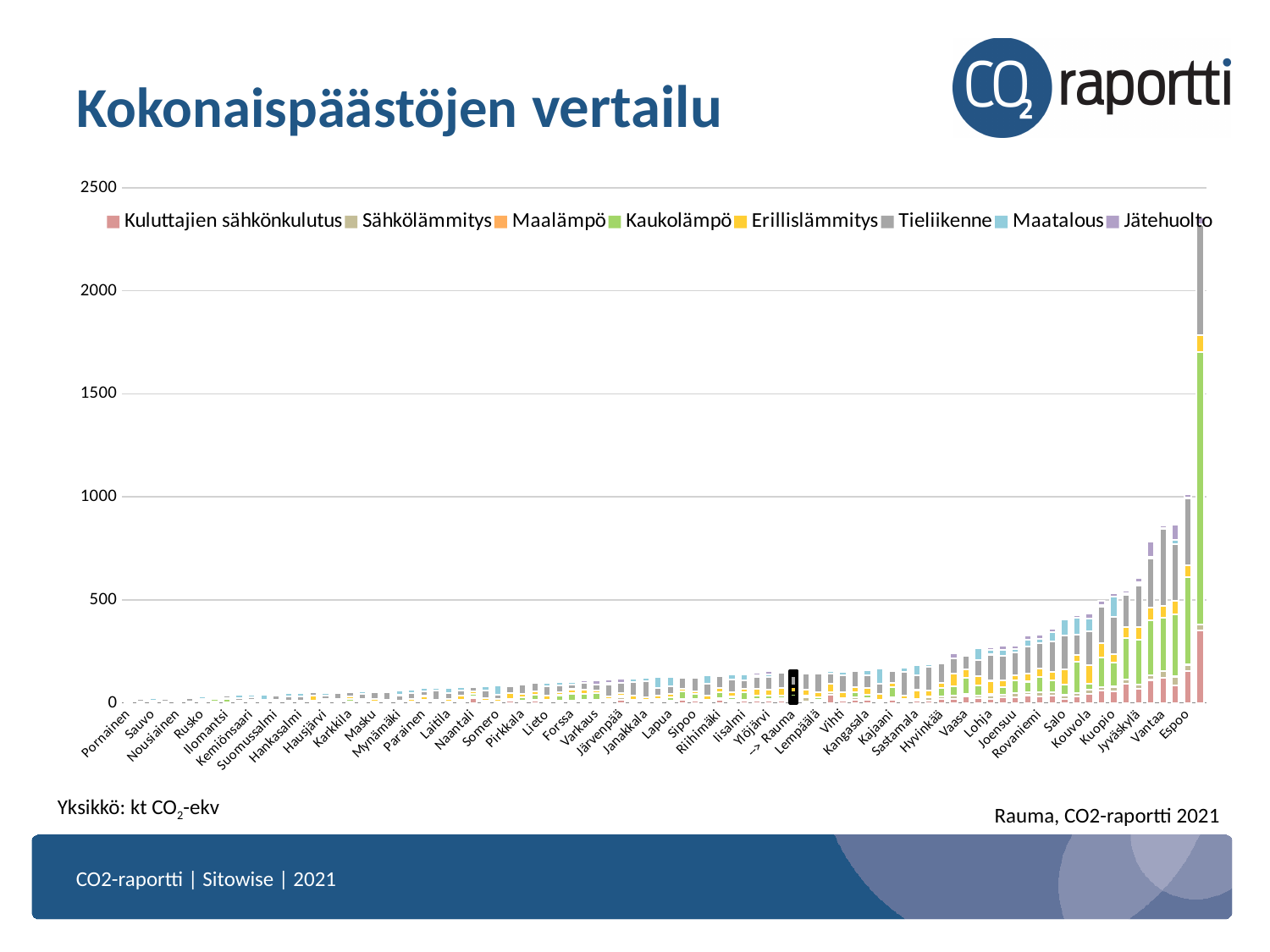

# Kokonaispäästöjen vertailu

### Chart

| Category |  |  |  |  |  |  |  |  |
|---|---|---|---|---|---|---|---|---|
| Pornainen | 1.4586997032165527 | 1.8814358711242676 | 0.13307270407676697 | 0.31144383549690247 | 2.5298993587493896 | 6.340569972991943 | 5.858524799346924 | 0.8694005012512207 |
| Kuhmoinen | 2.193000078201294 | 0.8680641651153564 | 0.024037977680563927 | 0.03514004126191139 | 2.6753156185150146 | 12.361652374267578 | 4.329803466796875 | 0.4903467297554016 |
| Sauvo | 1.3946270942687988 | 1.0581870079040527 | 0.034331806004047394 | 0.0 | 2.717050790786743 | 7.269439697265625 | 11.10190200805664 | 0.5448921918869019 |
| Padasjoki | 1.7027784585952759 | 1.4526923894882202 | 0.010742802172899246 | 1.8817132711410522 | 2.1275696754455566 | 12.697518348693848 | 6.087698936462402 | 0.7066923379898071 |
| Nousiainen | 1.4108922481536865 | 1.3064996004104614 | 0.06492464244365692 | 0.06860341876745224 | 5.6617326736450195 | 10.83031940460205 | 7.063886642456055 | 0.4891791343688965 |
| Aura | 1.1640758514404297 | 1.7069547176361084 | 0.06650679558515549 | 0.039146821945905685 | 4.602178573608398 | 16.072132110595703 | 8.78372573852539 | 0.4047504663467407 |
| Rusko | 1.1350759267807007 | 2.3947670459747314 | 0.2105032503604889 | 0.024770250543951988 | 7.144846439361572 | 8.130720138549805 | 13.280516624450684 | 0.5551401972770691 |
| Kauniainen | 4.110901832580566 | 1.1213756799697876 | 0.14944742619991302 | 15.175909996032715 | 4.883700370788574 | 9.083142280578613 | 0.1087798923254013 | 0.4998070299625397 |
| Ilomantsi | 1.7809308767318726 | 1.5893290042877197 | 0.06442820280790329 | 15.869083404541016 | 2.979969024658203 | 10.91047191619873 | 4.232300758361816 | 1.160138487815857 |
| Kärkölä | 1.4137184619903564 | 1.5421991348266602 | 0.03352874517440796 | 0.08527231961488724 | 7.237648963928223 | 13.217120170593262 | 13.648630142211914 | 2.045698642730713 |
| Kemiönsaari | 4.2475905418396 | 2.4370455741882324 | 0.10586477071046829 | 0.3050861954689026 | 6.7380290031433105 | 13.54844856262207 | 10.957247734069824 | 1.2224489450454712 |
| Punkalaidun | 1.3333359956741333 | 1.060736060142517 | 0.009045031853020191 | 0.031960539519786835 | 3.405900239944458 | 8.226502418518066 | 26.17595863342285 | 0.4592699110507965 |
| Suomussalmi | 2.921827554702759 | 2.5812649726867676 | 0.06684382259845734 | 0.21028031408786774 | 6.995514392852783 | 22.46761131286621 | 9.974842071533203 | 2.6369612216949463 |
| Jokioinen | 1.6592196226119995 | 2.4839680194854736 | 0.038754258304834366 | 2.506267786026001 | 5.8463311195373535 | 18.682004928588867 | 15.648999214172363 | 1.6637957096099854 |
| Hankasalmi | 2.341118335723877 | 1.7799365520477295 | 0.044082868844270706 | 0.24871201813220978 | 5.085773944854736 | 22.877059936523438 | 15.871456146240234 | 1.4146513938903809 |
| Hanko | 3.002075433731079 | 4.160384654998779 | 0.1044461727142334 | 4.09791374206543 | 22.419099807739258 | 16.348949432373047 | 0.39822810888290405 | 1.7321346998214722 |
| Hausjärvi | 1.8651049137115479 | 5.460080146789551 | 0.10773592442274094 | 0.13441108167171478 | 9.218441009521484 | 17.855113983154297 | 14.755180358886719 | 5.76237154006958 |
| Suonenjoki | 3.0846097469329834 | 2.3366150856018066 | 0.03554233908653259 | 6.065932273864746 | 5.796787261962891 | 28.045564651489258 | 10.246870040893555 | 1.7938848733901978 |
| Karkkila | 2.025625228881836 | 3.7191567420959473 | 0.0860278308391571 | 13.563667297363281 | 13.194783210754395 | 20.6546688079834 | 3.6020894050598145 | 1.675185203552246 |
| Iitti | 2.7144362926483154 | 2.6835551261901855 | 0.14255383610725403 | 2.6793158054351807 | 8.945493698120117 | 24.289234161376953 | 15.972092628479004 | 1.0963269472122192 |
| Masku | 3.0314228534698486 | 3.2061681747436523 | 0.3032010793685913 | 0.6064605712890625 | 10.077911376953125 | 34.536067962646484 | 6.607653617858887 | 0.8327664136886597 |
| Luumäki | 3.5785439014434814 | 1.9740512371063232 | 0.045417677611112595 | 0.06474615633487701 | 7.110965251922607 | 39.74920654296875 | 8.287046432495117 | 0.573160707950592 |
| Mynämäki | 3.2997305393218994 | 2.351494073867798 | 0.06823772937059402 | 0.16905830800533295 | 6.321192264556885 | 24.890596389770508 | 24.199243545532227 | 0.8260342478752136 |
| Ikaalinen | 4.810155391693115 | 2.837163209915161 | 0.07856978476047516 | 0.2608329653739929 | 11.520271301269531 | 28.70941734313965 | 17.463258743286133 | 2.5249884128570557 |
| Parainen | 8.303359031677246 | 4.817829608917236 | 0.3759598731994629 | 0.48104536533355713 | 18.808719635009766 | 23.92169952392578 | 13.85019588470459 | 1.7941097021102905 |
| Paimio | 4.240546226501465 | 2.7152023315429688 | 0.10941337794065475 | 1.3299640417099 | 8.187482833862305 | 43.36249923706055 | 11.778226852416992 | 1.406757116317749 |
| Laitila | 2.0324668884277344 | 4.30837345123291 | 0.07537826150655746 | 0.3455424904823303 | 10.408576011657715 | 31.44778060913086 | 25.21304702758789 | 3.101489782333374 |
| Uusikaupunki | 7.721311092376709 | 4.562310218811035 | 0.20691253244876862 | 1.1126865148544312 | 20.207530975341797 | 26.39502716064453 | 16.184688568115234 | 5.885830402374268 |
| Naantali | 24.590349197387695 | 5.012555122375488 | 0.36305898427963257 | 11.610384941101074 | 13.45641040802002 | 21.273189544677734 | 6.142622470855713 | 1.5649352073669434 |
| Hämeenkyrö | 3.2912583351135254 | 3.2178306579589844 | 0.13835933804512024 | 5.888052463531494 | 10.940231323242188 | 37.45950698852539 | 19.566143035888672 | 3.8629095554351807 |
| Somero | 3.017552614212036 | 3.649716854095459 | 0.04602566733956337 | 0.8410665988922119 | 10.983194351196289 | 20.584896087646484 | 46.20009994506836 | 2.871002674102783 |
| Imatra | 9.96353816986084 | 8.799175262451172 | 0.11292807757854462 | 1.0989304780960083 | 27.403953552246094 | 32.9547004699707 | 2.1512887477874756 | 7.490194320678711 |
| Pirkkala | 6.451336860656738 | 4.829580783843994 | 1.2292938232421875 | 13.639496803283691 | 17.222129821777344 | 44.33711242675781 | 0.8629209399223328 | 6.089899063110352 |
| Raisio | 10.681915283203125 | 4.404045581817627 | 0.2769033908843994 | 23.01076316833496 | 16.625375747680664 | 40.60112380981445 | 0.5832648277282715 | 1.567751407623291 |
| Lieto | 4.948099613189697 | 7.391373157501221 | 0.36041131615638733 | 1.3050817251205444 | 20.27858543395996 | 44.41958236694336 | 17.784631729125977 | 1.6675971746444702 |
| Ylivieska | 6.7523088455200195 | 4.674105644226074 | 0.2976504862308502 | 25.30459976196289 | 15.025809288024902 | 31.980260848999023 | 16.47167205810547 | 1.194544792175293 |
| Forssa | 7.0594563484191895 | 4.662380218505859 | 0.13696417212486267 | 33.29755783081055 | 20.86526870727539 | 23.002038955688477 | 12.718335151672363 | 1.8205305337905884 |
| Kemi | 6.788775444030762 | 8.202474594116211 | 0.11927881836891174 | 29.32831382751465 | 20.620527267456055 | 31.529748916625977 | 0.17094479501247406 | 12.352035522460938 |
| Varkaus | 2.4776809215545654 | 10.2083158493042 | 0.12917380034923553 | 32.696800231933594 | 14.92929458618164 | 27.021305084228516 | 2.107074022293091 | 19.78986930847168 |
| Äänekoski | 5.7732319831848145 | 6.163794040679932 | 0.16212043166160583 | 6.3745245933532715 | 10.946823120117188 | 60.88038635253906 | 7.721103191375732 | 14.039239883422852 |
| Järvenpää | 14.227527618408203 | 11.031957626342773 | 0.627174437046051 | 7.464920520782471 | 13.163508415222168 | 48.453651428222656 | 0.7772442698478699 | 20.31143569946289 |
| Loviisa | 5.639634132385254 | 7.652156829833984 | 0.3584745228290558 | 0.38259071111679077 | 20.260162353515625 | 67.75870513916016 | 17.01068687438965 | 2.6083803176879883 |
| Janakkala | 5.1248064041137695 | 5.9279584884643555 | 0.331926554441452 | 1.4755409955978394 | 13.07522964477539 | 78.47712707519531 | 17.70004653930664 | 3.5001420974731445 |
| Ilmajoki | 4.9031572341918945 | 3.758068323135376 | 0.24529272317886353 | 11.565340042114258 | 14.032299041748047 | 35.729896545410156 | 55.0024299621582 | 1.6453102827072144 |
| Lapua | 5.995508193969727 | 4.073294639587402 | 0.2755601406097412 | 16.425260543823242 | 15.327591896057129 | 39.58149719238281 | 45.49887466430664 | 1.7563202381134033 |
| Kerava | 14.569061279296875 | 5.25699520111084 | 0.31170517206192017 | 35.10439682006836 | 12.110292434692383 | 55.05900955200195 | 0.4187791049480438 | 8.267656326293945 |
| Sipoo | 11.65977954864502 | 6.406376361846924 | 1.4305083751678467 | 22.292797088623047 | 13.866064071655273 | 64.54418182373047 | 9.171518325805664 | 3.6466333866119385 |
| Orimattila | 6.584325790405273 | 5.849267959594727 | 0.6332277655601501 | 1.1046574115753174 | 22.69886016845703 | 57.12531280517578 | 38.796607971191406 | 3.484309434890747 |
| Riihimäki | 13.750736236572266 | 8.551310539245605 | 0.23095804452896118 | 29.51923942565918 | 19.86606788635254 | 57.79477310180664 | 3.7129909992218018 | 3.3075931072235107 |
| Hollola | 7.680509090423584 | 6.786622047424316 | 0.32736697793006897 | 14.044843673706055 | 22.509292602539062 | 61.371063232421875 | 24.400333404541016 | 4.6878228187561035 |
| Iisalmi | 8.558991432189941 | 5.701331615447998 | 0.3122638165950775 | 36.754310607910156 | 16.91650390625 | 41.6235466003418 | 27.5274715423584 | 6.146392345428467 |
| Nokia | 9.792760848999023 | 9.3145112991333 | 1.0341699123382568 | 16.09634017944336 | 30.979684829711914 | 59.98476791381836 | 7.056331157684326 | 11.295814514160156 |
| Ylöjärvi | 10.067527770996094 | 9.68809986114502 | 0.9679251909255981 | 12.97128963470459 | 28.35788345336914 | 62.22478485107422 | 14.952652931213379 | 13.178250312805176 |
| Kaarina | 12.663872718811035 | 9.243816375732422 | 0.8744815587997437 | 13.785456657409668 | 35.354270935058594 | 74.63345336914062 | 3.9311094284057617 | 2.316422939300537 |
| -->  Rauma | 15.683120727539062 | 10.043855667114258 | 0.3334171175956726 | 22.04311752319336 | 31.49032974243164 | 55.071998596191406 | 10.31701374053955 | 10.026875495910645 |
| Tuusula | 6.235819339752197 | 19.11968994140625 | 1.259995460510254 | 6.3083577156066895 | 30.51990509033203 | 78.97660064697266 | 6.583990573883057 | 6.884094715118408 |
| Lempäälä | 8.187006950378418 | 6.281729221343994 | 1.230660319328308 | 10.116634368896484 | 26.715917587280273 | 89.04200744628906 | 6.988636016845703 | 7.485699653625488 |
| Hamina | 39.72780227661133 | 10.132772445678711 | 0.5374801158905029 | 3.0510404109954834 | 40.17335891723633 | 48.59521484375 | 10.490071296691895 | 5.7397661209106445 |
| Vihti | 9.582313537597656 | 11.230825424194336 | 0.4964994490146637 | 1.511073112487793 | 30.14466094970703 | 81.11866760253906 | 15.057689666748047 | 9.897697448730469 |
| Kirkkonummi | 16.373733520507812 | 10.130489349365234 | 0.7680650353431702 | 24.957523345947266 | 22.872596740722656 | 78.40909576416016 | 5.635513782501221 | 2.6357109546661377 |
| Kangasala | 12.82022476196289 | 7.54288911819458 | 0.7247833609580994 | 16.929357528686523 | 33.25394058227539 | 63.37955856323242 | 22.24453353881836 | 10.407214164733887 |
| Loimaa | 7.837937831878662 | 5.369121551513672 | 0.17594733834266663 | 0.26829734444618225 | 28.51722526550293 | 48.761714935302734 | 74.46737670898438 | 2.045982837677002 |
| Kajaani | 16.219297409057617 | 7.857595920562744 | 0.6554112434387207 | 50.106143951416016 | 21.365140914916992 | 56.204856872558594 | 7.717618942260742 | 12.19536018371582 |
| Mäntsälä | 4.903873920440674 | 8.386311531066895 | 0.3859007656574249 | 4.2034592628479 | 16.019084930419922 | 116.20087432861328 | 19.424510955810547 | 4.3672099113464355 |
| Sastamala | 9.699609756469727 | 7.621407508850098 | 0.4964961111545563 | 0.8863049149513245 | 43.12195587158203 | 70.452880859375 | 51.01286315917969 | 3.100125789642334 |
| Nurmijärvi | 11.197016716003418 | 16.161916732788086 | 0.8572275042533875 | 2.7392241954803467 | 30.2202091217041 | 114.88870239257812 | 13.012981414794922 | 6.345924377441406 |
| Hyvinkää | 19.88643455505371 | 9.072659492492676 | 0.3694521188735962 | 41.685001373291016 | 24.86117172241211 | 94.88459777832031 | 7.405831813812256 | 8.389007568359375 |
| Kotka | 19.57412338256836 | 15.555041313171387 | 0.6279202699661255 | 43.630332946777344 | 60.856815338134766 | 73.71330261230469 | 3.4777536392211914 | 24.776697158813477 |
| Vaasa | 28.988018035888672 | 11.467076301574707 | 1.0314935445785522 | 79.7721939086914 | 41.490177154541016 | 64.49403381347656 | 10.058279037475586 | 7.2093963623046875 |
| Kokkola | 21.329360961914062 | 11.952919006347656 | 0.776020884513855 | 50.275325775146484 | 46.97441101074219 | 75.92717742919922 | 57.636817932128906 | 5.508479118347168 |
| Lohja | 18.686954498291016 | 14.618475914001465 | 0.7748481631278992 | 10.927835464477539 | 61.94091033935547 | 127.30545043945312 | 22.39910888671875 | 13.994954109191895 |
| Mikkeli | 27.13861656188965 | 11.550143241882324 | 0.8686028718948364 | 37.674537658691406 | 32.42736053466797 | 117.42803955078125 | 30.65816879272461 | 18.2570743560791 |
| Joensuu | 27.351396560668945 | 19.700347900390625 | 0.6907674074172974 | 61.53680419921875 | 26.19994354248047 | 107.62274932861328 | 17.73968505859375 | 17.372711181640625 |
| Lappeenranta | 37.101924896240234 | 12.467711448669434 | 0.468697190284729 | 52.74509811401367 | 37.548255920410156 | 131.5962677001953 | 33.04468536376953 | 23.375638961791992 |
| Rovaniemi | 32.03398132324219 | 18.57004737854004 | 1.4198123216629028 | 73.99928283691406 | 41.26716232299805 | 123.56475067138672 | 17.94992446899414 | 23.015844345092773 |
| Hämeenlinna | 35.1015625 | 14.879984855651855 | 0.622573971748352 | 57.63278579711914 | 43.173194885253906 | 146.62100219726562 | 45.38231658935547 | 14.400111198425293 |
| Salo | 19.82442855834961 | 16.18665313720703 | 1.0517263412475586 | 50.56117630004883 | 72.72966003417969 | 166.4964599609375 | 78.60523986816406 | 7.1369123458862305 |
| Seinäjoki | 29.919326782226562 | 16.16150665283203 | 0.5620861053466797 | 152.4613800048828 | 34.27452087402344 | 98.61217498779297 | 79.20894622802734 | 16.033302307128906 |
| Kouvola | 42.52842330932617 | 21.91250991821289 | 0.7669150233268738 | 27.56785011291504 | 90.5962142944336 | 163.16067504882812 | 63.422767639160156 | 22.10719871520996 |
| Lahti | 59.51979064941406 | 15.165607452392578 | 0.903508722782135 | 142.859619140625 | 72.00122833251953 | 176.01173400878906 | 7.9894585609436035 | 21.454299926757812 |
| Kuopio | 57.28626251220703 | 20.06586456298828 | 1.3251707553863525 | 116.94972229003906 | 40.05836486816406 | 179.67886352539062 | 98.45246124267578 | 18.177480697631836 |
| Turku | 92.9083023071289 | 19.54771614074707 | 2.062391996383667 | 198.02284240722656 | 54.73159408569336 | 157.05581665039062 | 5.735667705535889 | 12.662466049194336 |
| Jyväskylä | 66.52304077148438 | 20.686424255371094 | 1.6863747835159302 | 217.57472229003906 | 62.2392463684082 | 202.3619842529297 | 12.229270935058594 | 22.007070541381836 |
| Tampere | 110.98450469970703 | 21.382247924804688 | 1.9307900667190552 | 264.98284912109375 | 63.63080596923828 | 238.23684692382812 | 6.458112716674805 | 76.86122131347656 |
| Vantaa | 122.85130310058594 | 29.591873168945312 | 1.8367195129394531 | 256.90093994140625 | 59.175018310546875 | 374.9023132324219 | 3.9231839179992676 | 12.128157615661621 |
| Oulu | 85.15922546386719 | 40.202640533447266 | 2.1228959560394287 | 303.1087951660156 | 65.58649444580078 | 272.0193786621094 | 20.661808013916016 | 74.12150573730469 |
| Espoo | 153.43128967285156 | 28.867116928100586 | 3.472780704498291 | 423.9053649902344 | 56.72050476074219 | 327.032958984375 | 3.3440401554107666 | 16.67715835571289 |
| Helsinki | 350.91119384765625 | 27.85331916809082 | 2.0866267681121826 | 1321.541259765625 | 83.76085662841797 | 532.7830200195312 | 3.6517200469970703 | 34.00514602661133 |
Yksikkö: kt CO2-ekv
Rauma, CO2-raportti 2021